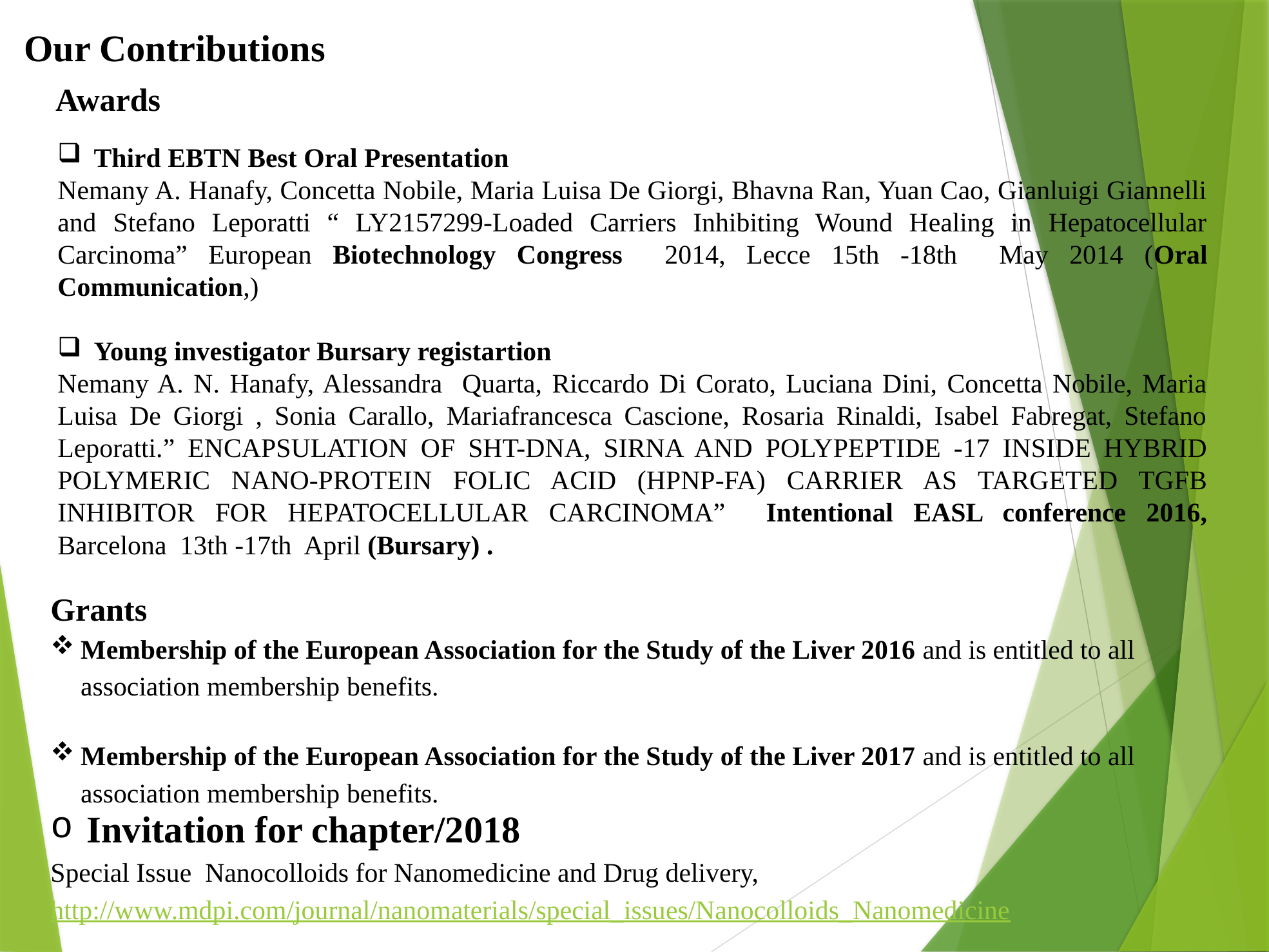

Our Contributions
Awards
Third EBTN Best Oral Presentation
Nemany A. Hanafy, Concetta Nobile, Maria Luisa De Giorgi, Bhavna Ran, Yuan Cao, Gianluigi Giannelli and Stefano Leporatti “ LY2157299-Loaded Carriers Inhibiting Wound Healing in Hepatocellular Carcinoma” European Biotechnology Congress  2014, Lecce 15th -18th  May 2014 (Oral Communication,)

Young investigator Bursary registartion
Nemany A. N. Hanafy, Alessandra  Quarta, Riccardo Di Corato, Luciana Dini, Concetta Nobile, Maria Luisa De Giorgi , Sonia Carallo, Mariafrancesca Cascione, Rosaria Rinaldi, Isabel Fabregat, Stefano Leporatti.” ENCAPSULATION OF SHT-DNA, SIRNA AND POLYPEPTIDE -17 INSIDE HYBRID POLYMERIC NANO-PROTEIN FOLIC ACID (HPNP-FA) CARRIER AS TARGETED TGFΒ INHIBITOR FOR HEPATOCELLULAR CARCINOMA”  Intentional EASL conference 2016, Barcelona  13th -17th  April (Bursary) .
Grants
Membership of the European Association for the Study of the Liver 2016 and is entitled to all association membership benefits.

Membership of the European Association for the Study of the Liver 2017 and is entitled to all association membership benefits.
Invitation for chapter/2018
Special Issue  Nanocolloids for Nanomedicine and Drug delivery, http://www.mdpi.com/journal/nanomaterials/special_issues/Nanocolloids_Nanomedicine